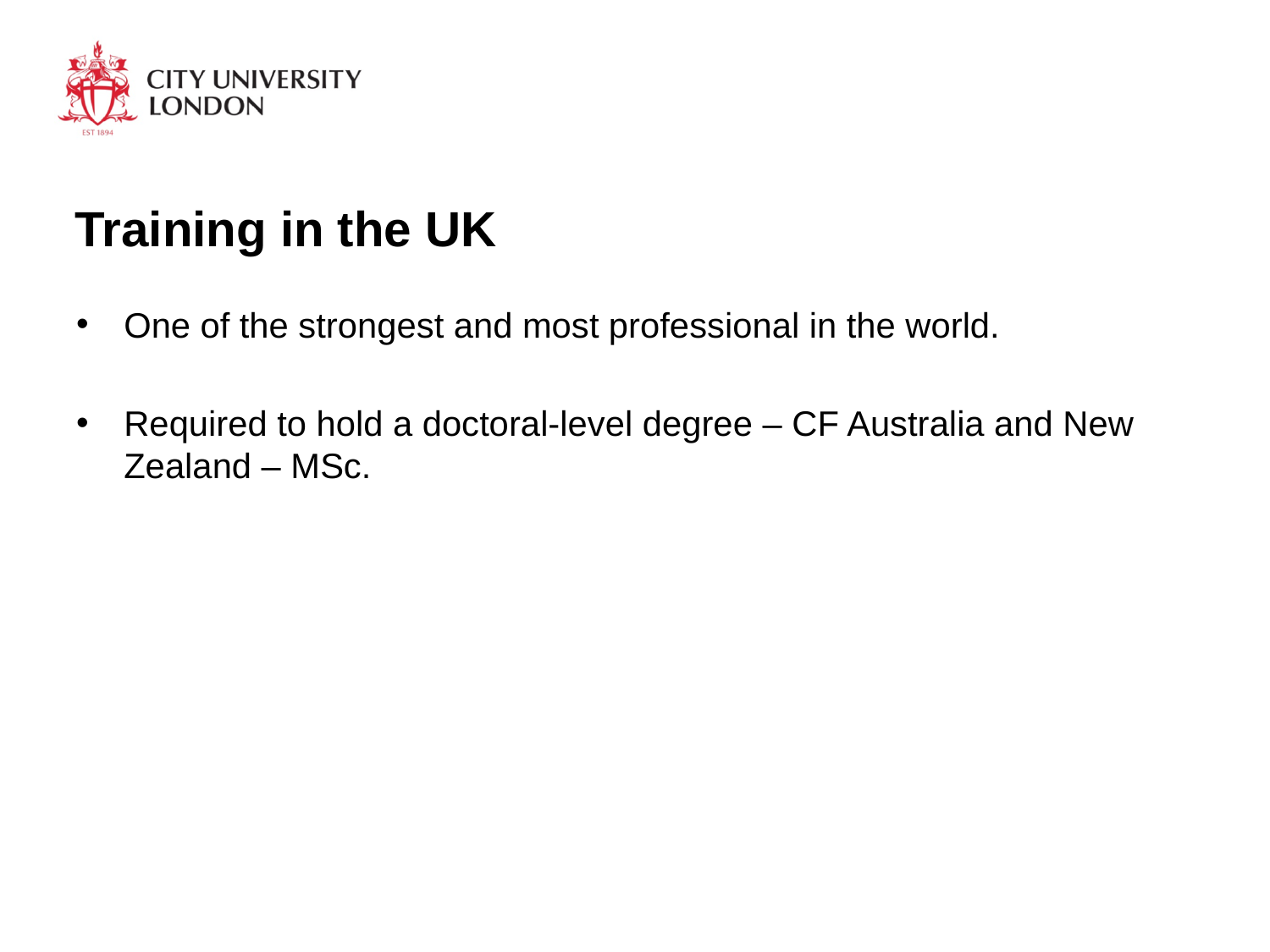

# Training in the UK
One of the strongest and most professional in the world.

Required to hold a doctoral-level degree – CF Australia and New Zealand – MSc.